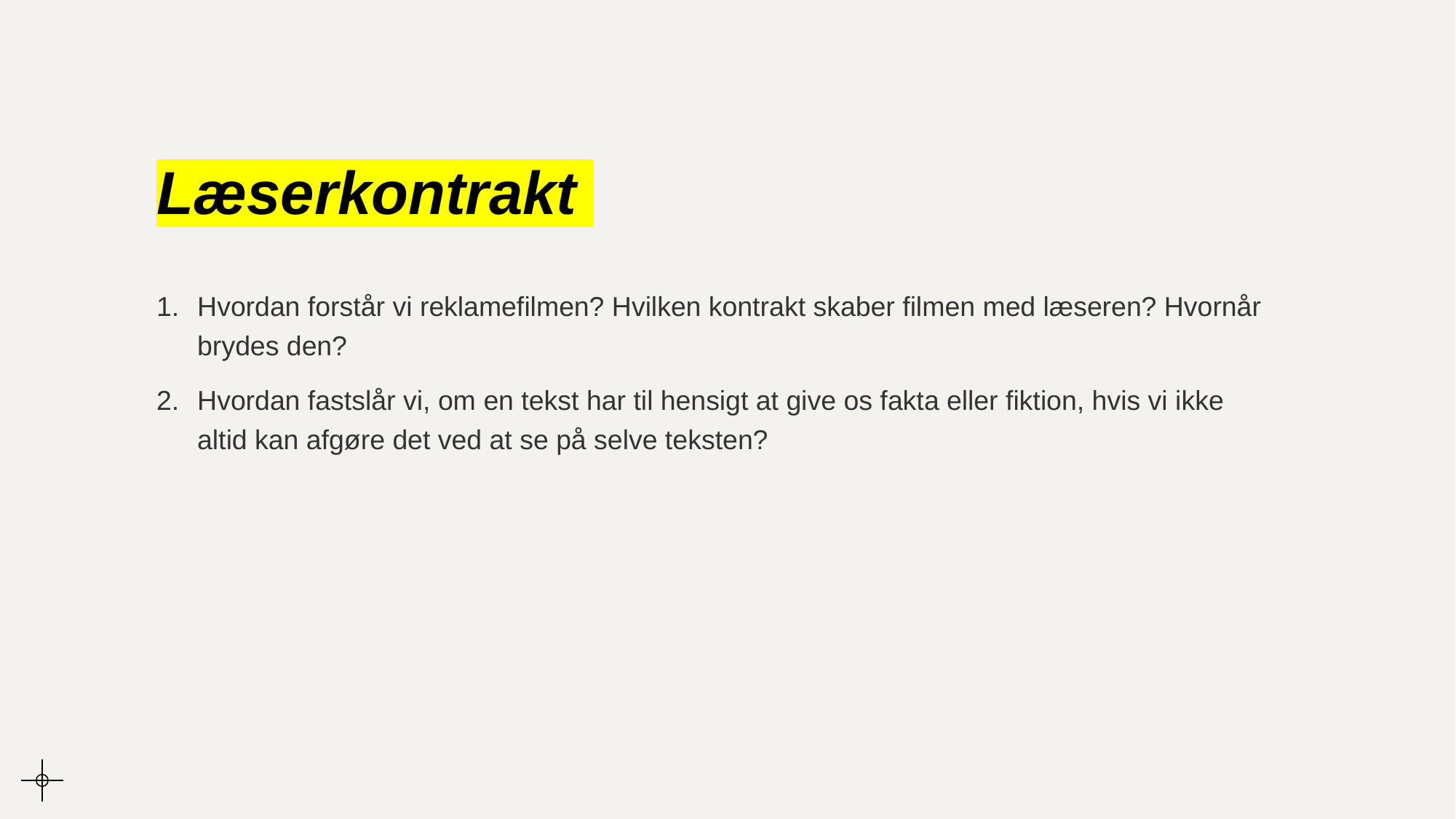

# Læserkontrakt
Hvordan forstår vi reklamefilmen? Hvilken kontrakt skaber filmen med læseren? Hvornår brydes den?
Hvordan fastslår vi, om en tekst har til hensigt at give os fakta eller fiktion, hvis vi ikke altid kan afgøre det ved at se på selve teksten?